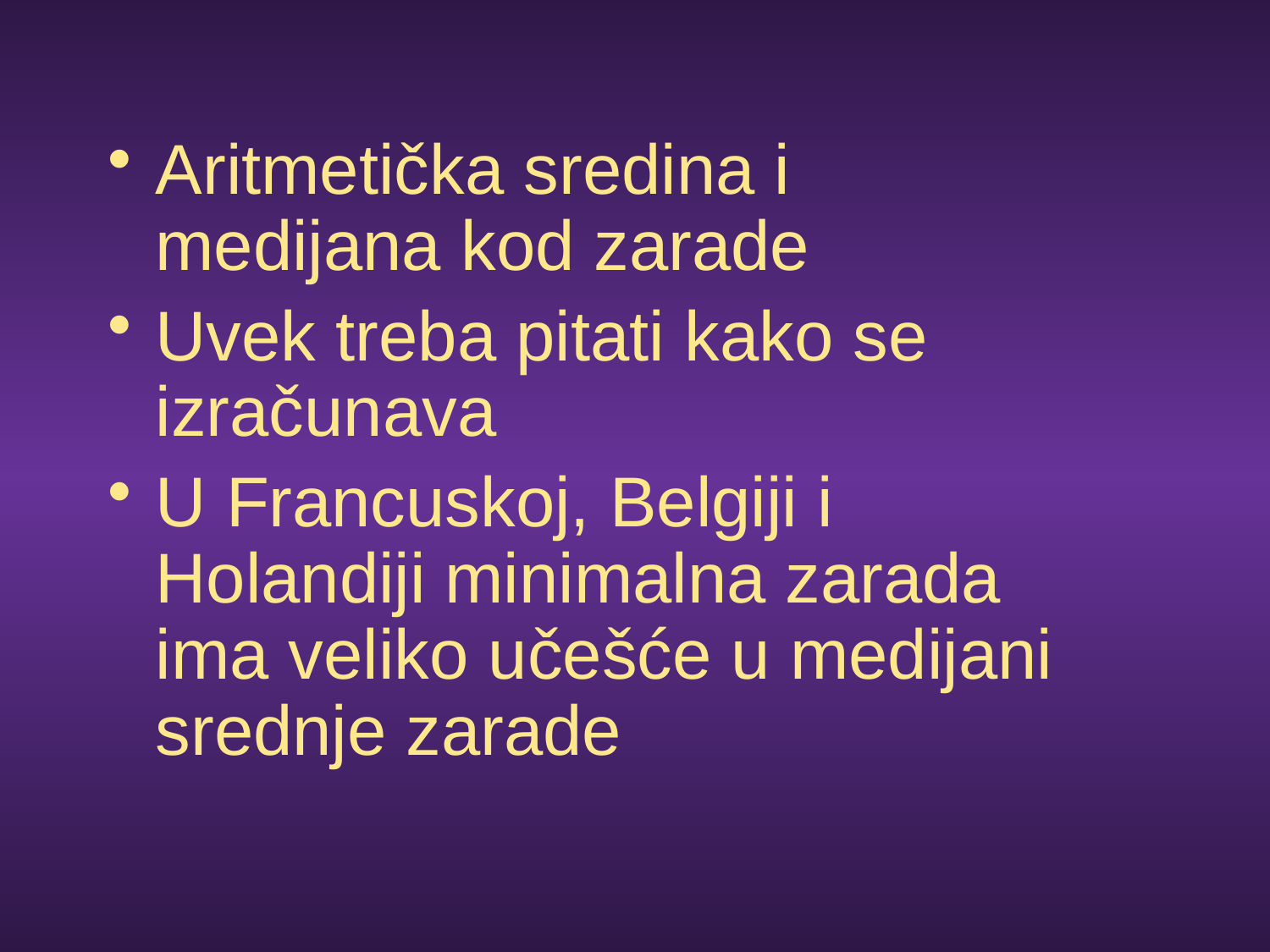

Aritmetička sredina i medijana kod zarade
Uvek treba pitati kako se izračunava
U Francuskoj, Belgiji i Holandiji minimalna zarada ima veliko učešće u medijani srednje zarade